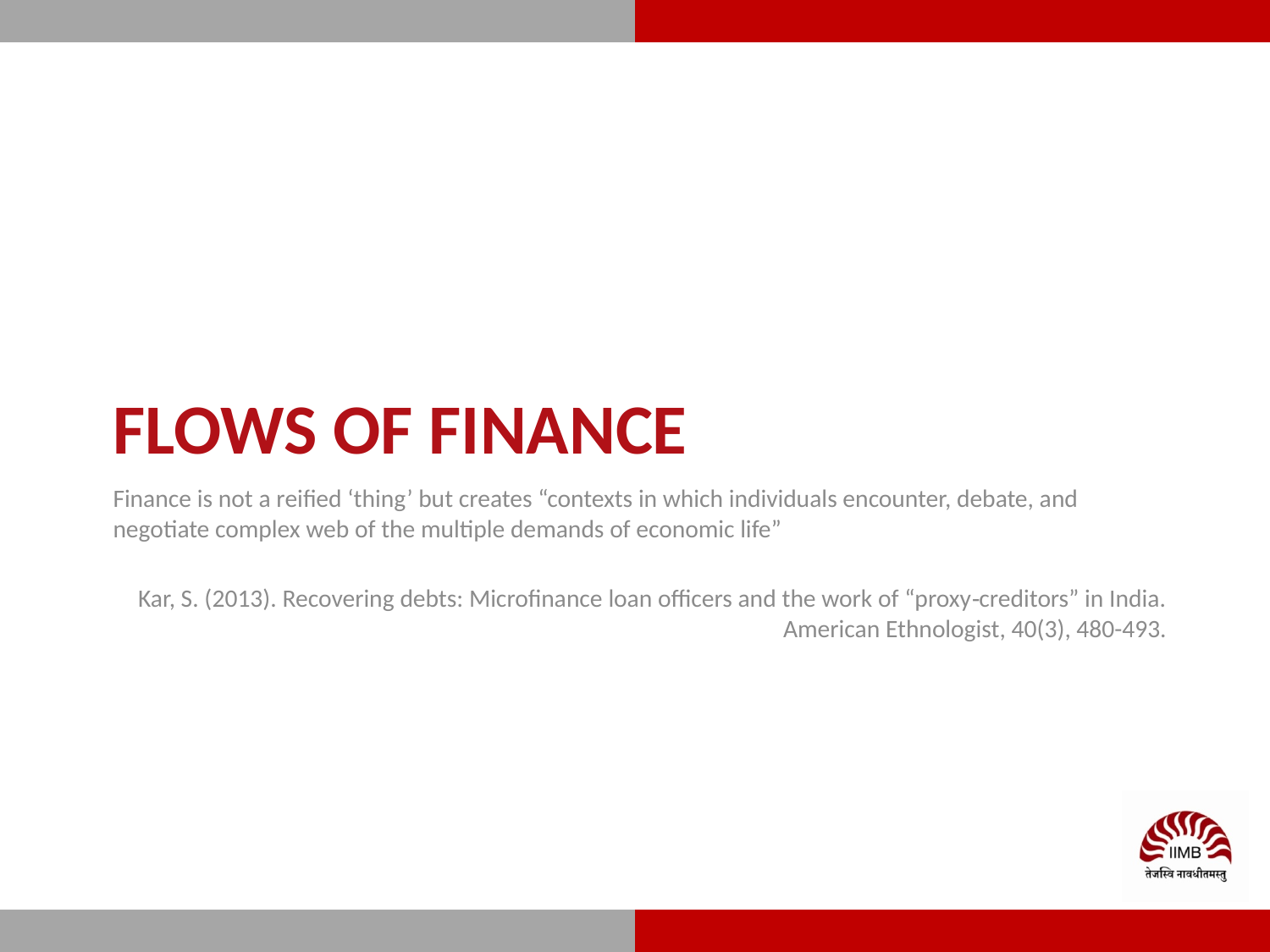

# Flows of finance
Finance is not a reified ‘thing’ but creates “contexts in which individuals encounter, debate, and negotiate complex web of the multiple demands of economic life”

Kar, S. (2013). Recovering debts: Microfinance loan officers and the work of “proxy‐creditors” in India. American Ethnologist, 40(3), 480-493.